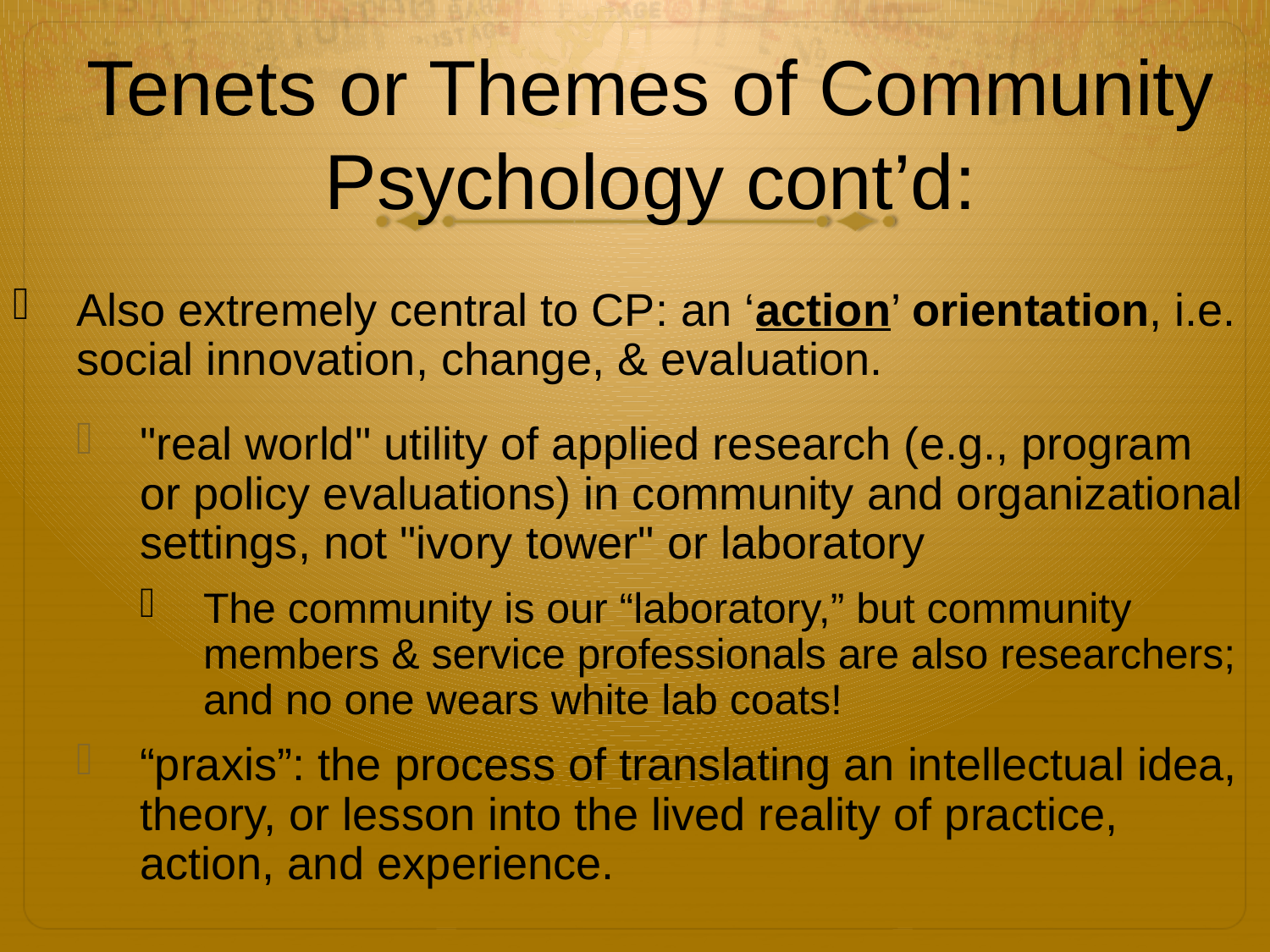

# Tenets or Themes of Community Psychology cont’d:
Also extremely central to CP: an ‘action’ orientation, i.e. social innovation, change, & evaluation.
"real world" utility of applied research (e.g., program or policy evaluations) in community and organizational settings, not "ivory tower" or laboratory
The community is our “laboratory,” but community members & service professionals are also researchers; and no one wears white lab coats!
“praxis”: the process of translating an intellectual idea, theory, or lesson into the lived reality of practice, action, and experience.